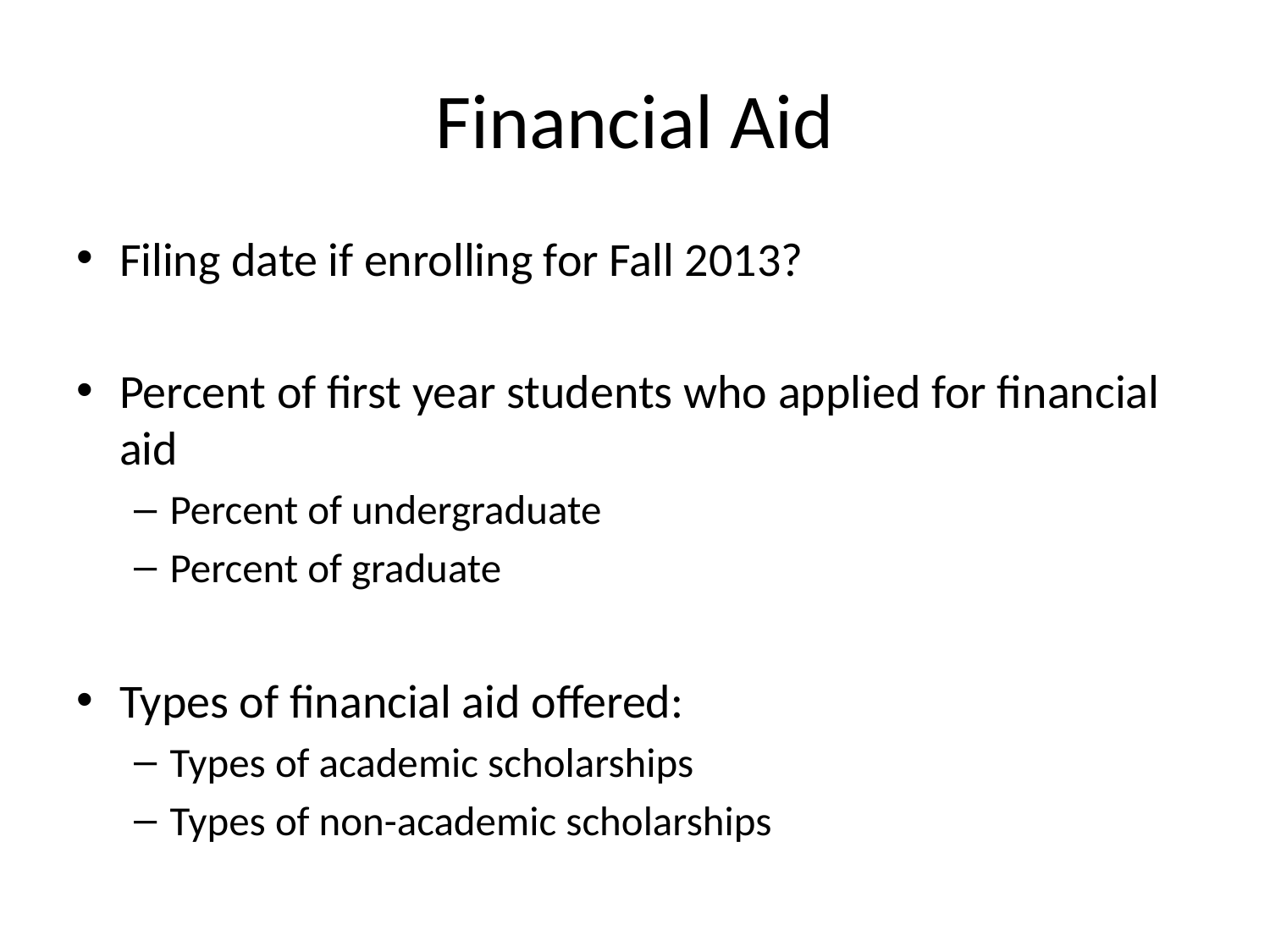

# Financial Aid
Filing date if enrolling for Fall 2013?

Percent of first year students who applied for financial aid
Percent of undergraduate
Percent of graduate

Types of financial aid offered:
Types of academic scholarships
Types of non-academic scholarships